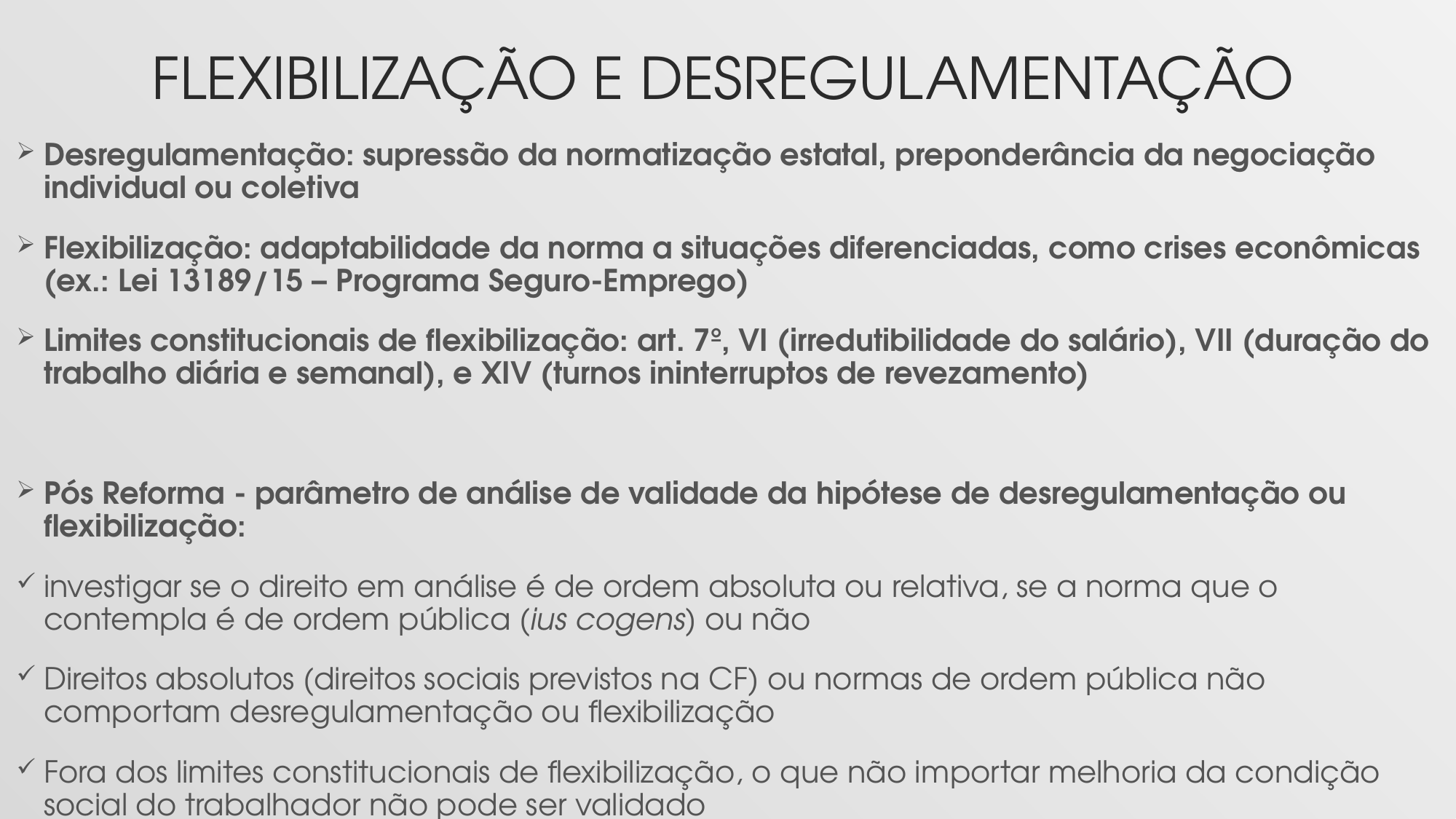

# Flexibilização e desregulamentação
Desregulamentação: supressão da normatização estatal, preponderância da negociação individual ou coletiva
Flexibilização: adaptabilidade da norma a situações diferenciadas, como crises econômicas (ex.: Lei 13189/15 – Programa Seguro-Emprego)
Limites constitucionais de flexibilização: art. 7º, VI (irredutibilidade do salário), VII (duração do trabalho diária e semanal), e XIV (turnos ininterruptos de revezamento)

Pós Reforma - parâmetro de análise de validade da hipótese de desregulamentação ou flexibilização:
investigar se o direito em análise é de ordem absoluta ou relativa, se a norma que o contempla é de ordem pública (ius cogens) ou não
Direitos absolutos (direitos sociais previstos na CF) ou normas de ordem pública não comportam desregulamentação ou flexibilização
Fora dos limites constitucionais de flexibilização, o que não importar melhoria da condição social do trabalhador não pode ser validado